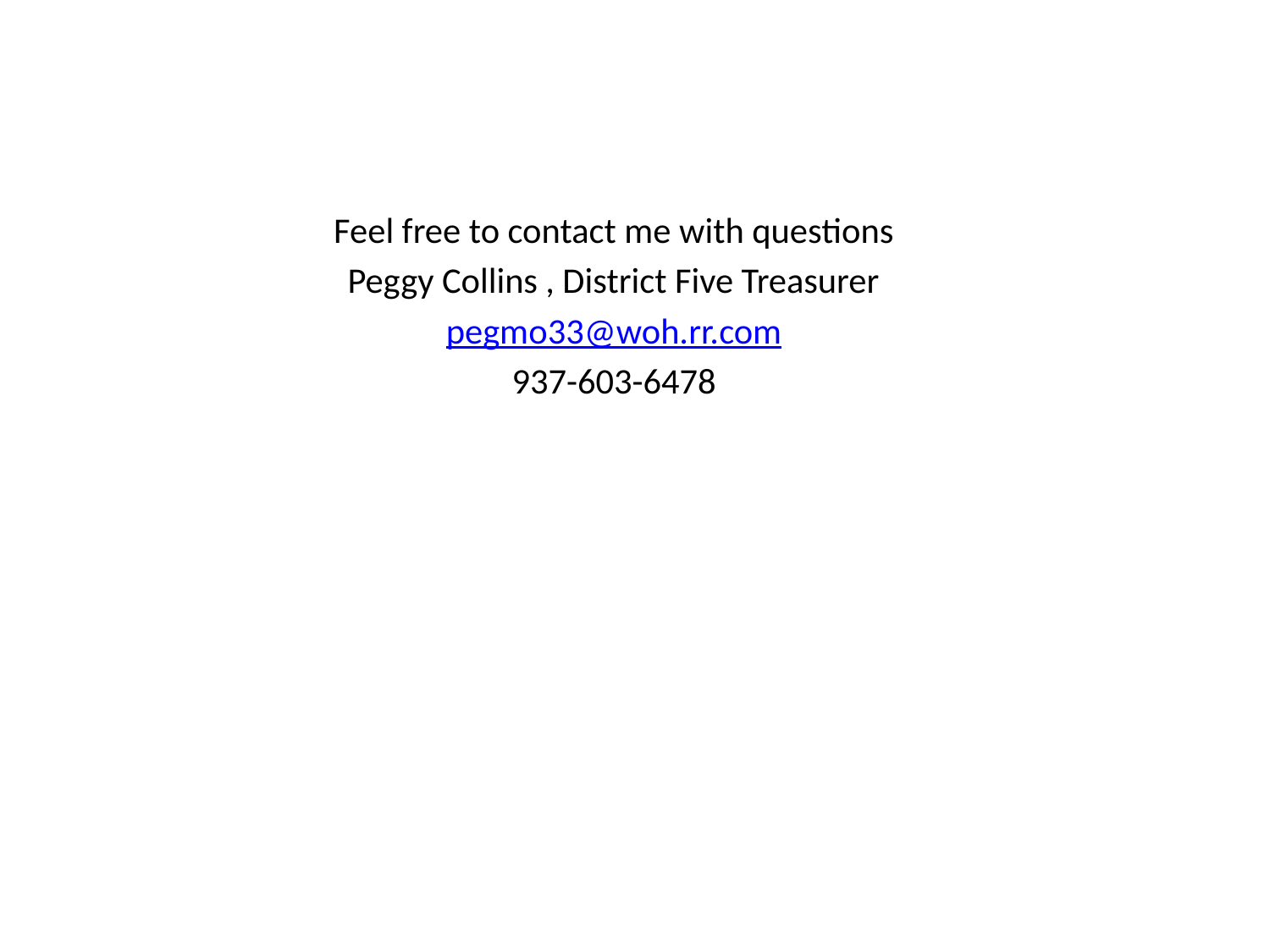

Feel free to contact me with questions
Peggy Collins , District Five Treasurer
pegmo33@woh.rr.com
937-603-6478